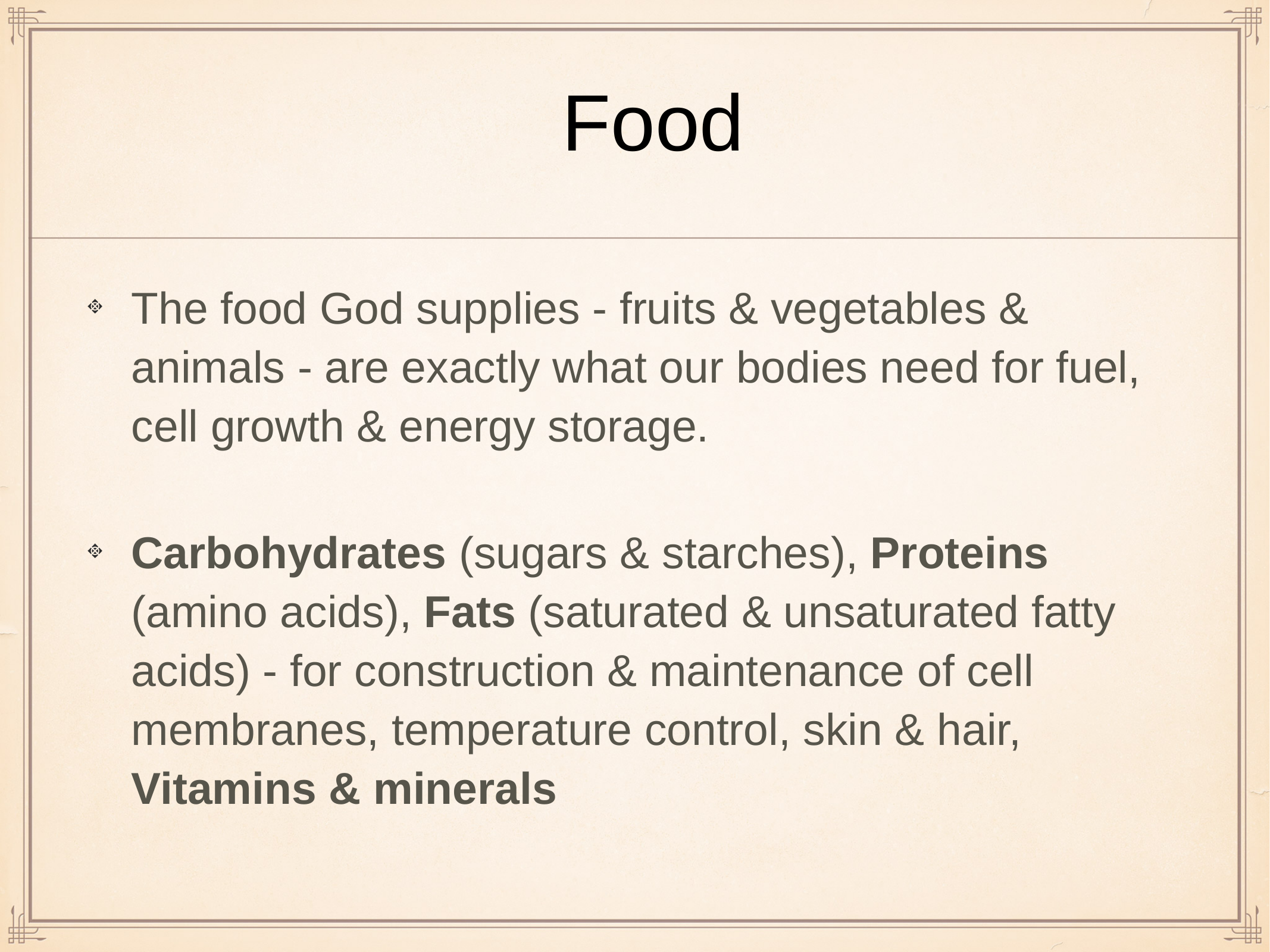

# Food
The food God supplies - fruits & vegetables & animals - are exactly what our bodies need for fuel, cell growth & energy storage.
Carbohydrates (sugars & starches), Proteins (amino acids), Fats (saturated & unsaturated fatty acids) - for construction & maintenance of cell membranes, temperature control, skin & hair, Vitamins & minerals